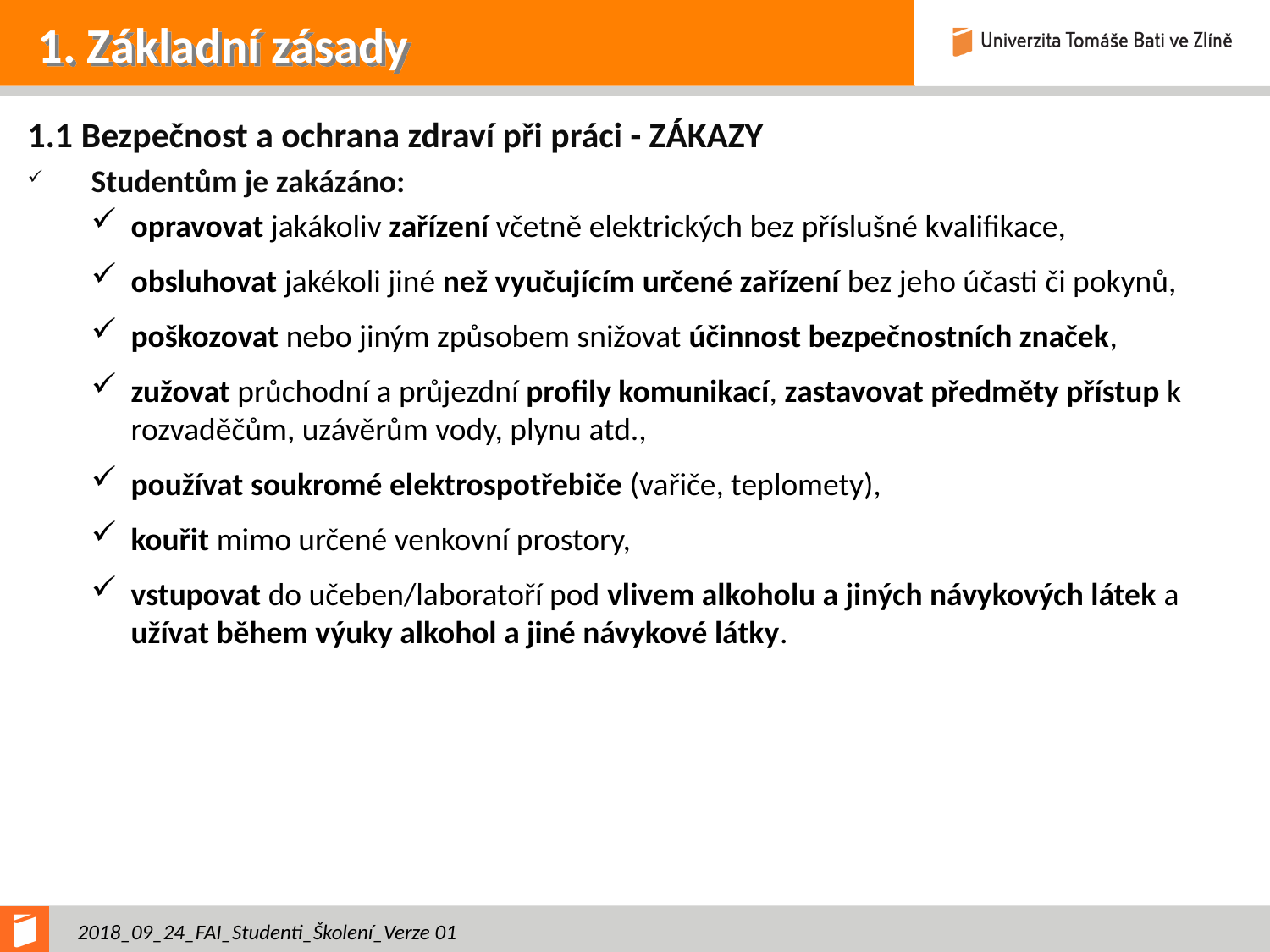

# 1. Základní zásady
1.1 Bezpečnost a ochrana zdraví při práci - ZÁKAZY
Studentům je zakázáno:
opravovat jakákoliv zařízení včetně elektrických bez příslušné kvalifikace,
obsluhovat jakékoli jiné než vyučujícím určené zařízení bez jeho účasti či pokynů,
poškozovat nebo jiným způsobem snižovat účinnost bezpečnostních značek,
zužovat průchodní a průjezdní profily komunikací, zastavovat předměty přístup k rozvaděčům, uzávěrům vody, plynu atd.,
používat soukromé elektrospotřebiče (vařiče, teplomety),
kouřit mimo určené venkovní prostory,
vstupovat do učeben/laboratoří pod vlivem alkoholu a jiných návykových látek a užívat během výuky alkohol a jiné návykové látky.

2018_09_24_FAI_Studenti_Školení_Verze 01